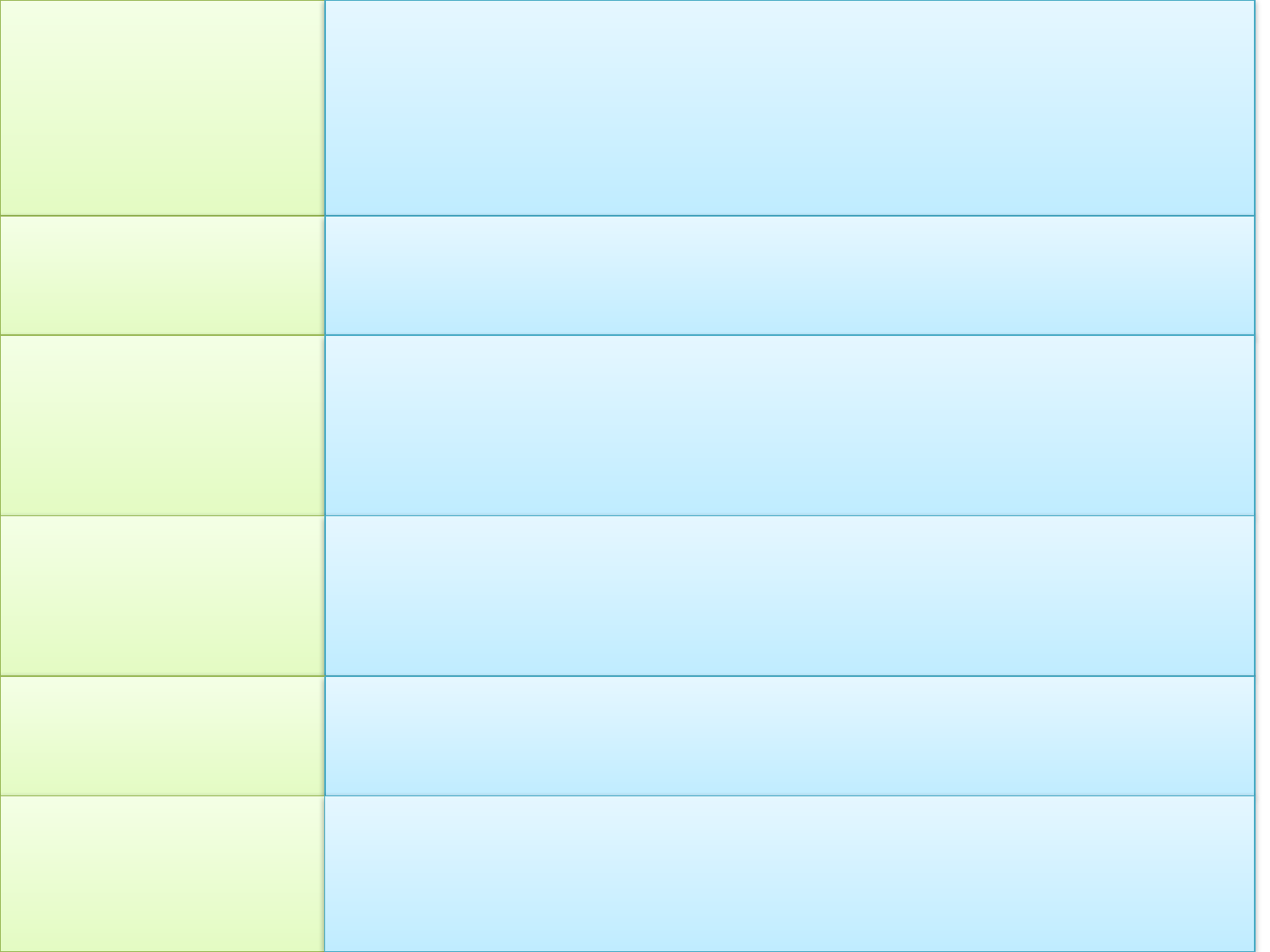

| Экономика | Хозяйство страны; рационально организованная экономическая деятельность людей, направленная на создание предметов и услуг, удовлетворяющих потребности людей. |
| --- | --- |
| Блага | Предметы и средства удовлетворения потребностей человека. |
| Экономика | Это и домашнее хозяйство и хозяйство предприятия, и хозяйство города и хозяйство целого государства |
| Производство | Процесс создания различных видов экономических продуктов (товаров и услуг), предназначенных для продажи. |
| Производитель | Человек, предприятие (фирма), изготавливающие товары и предоставляющие услуги. |
| Потребитель | Человек, предприятие (фирма), общество – тот, кто приобретает и использует товары и услуги для удовлетворения своих потребностей. |